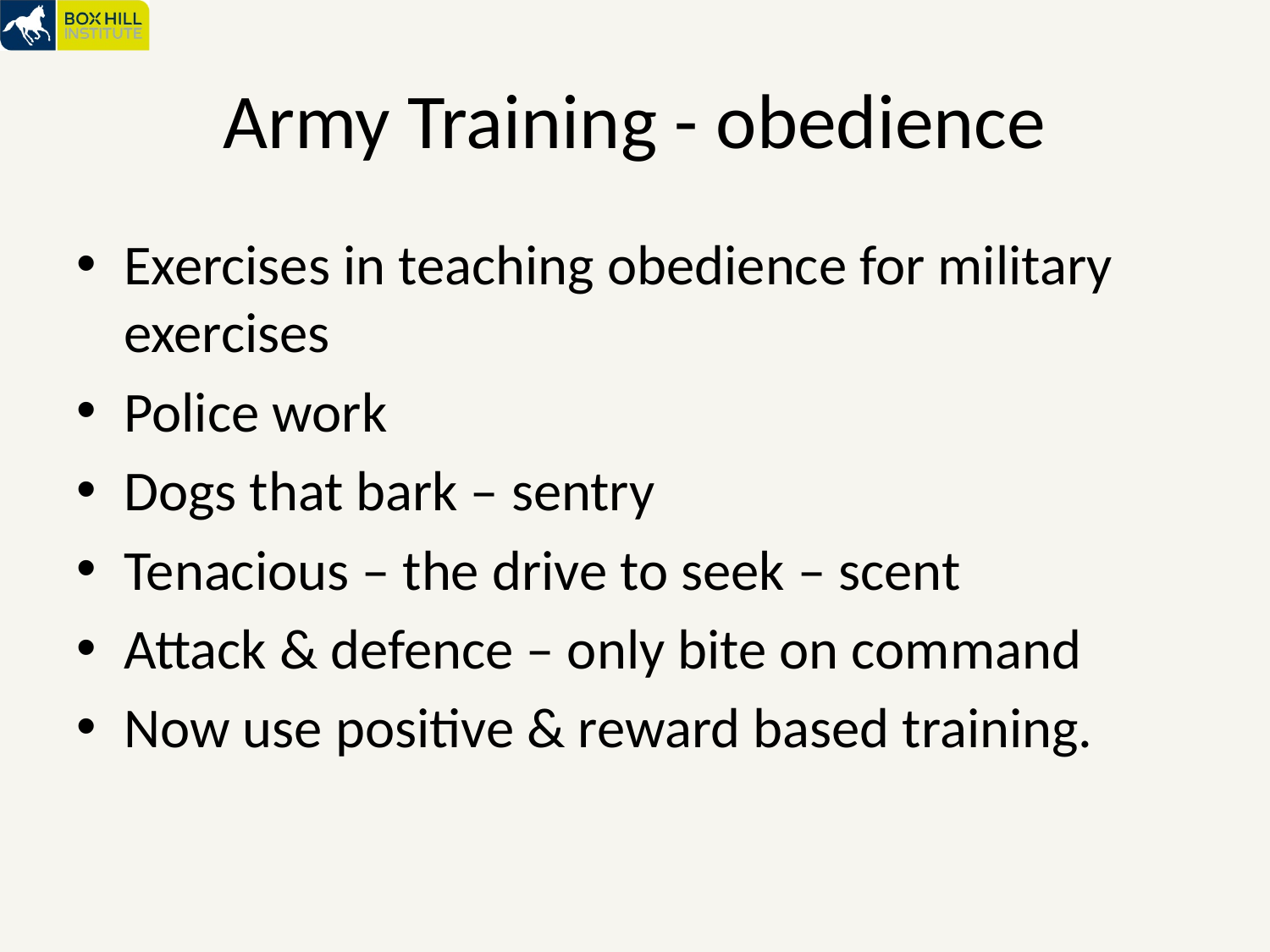

# Army Training - obedience
Exercises in teaching obedience for military exercises
Police work
Dogs that bark – sentry
Tenacious – the drive to seek – scent
Attack & defence – only bite on command
Now use positive & reward based training.